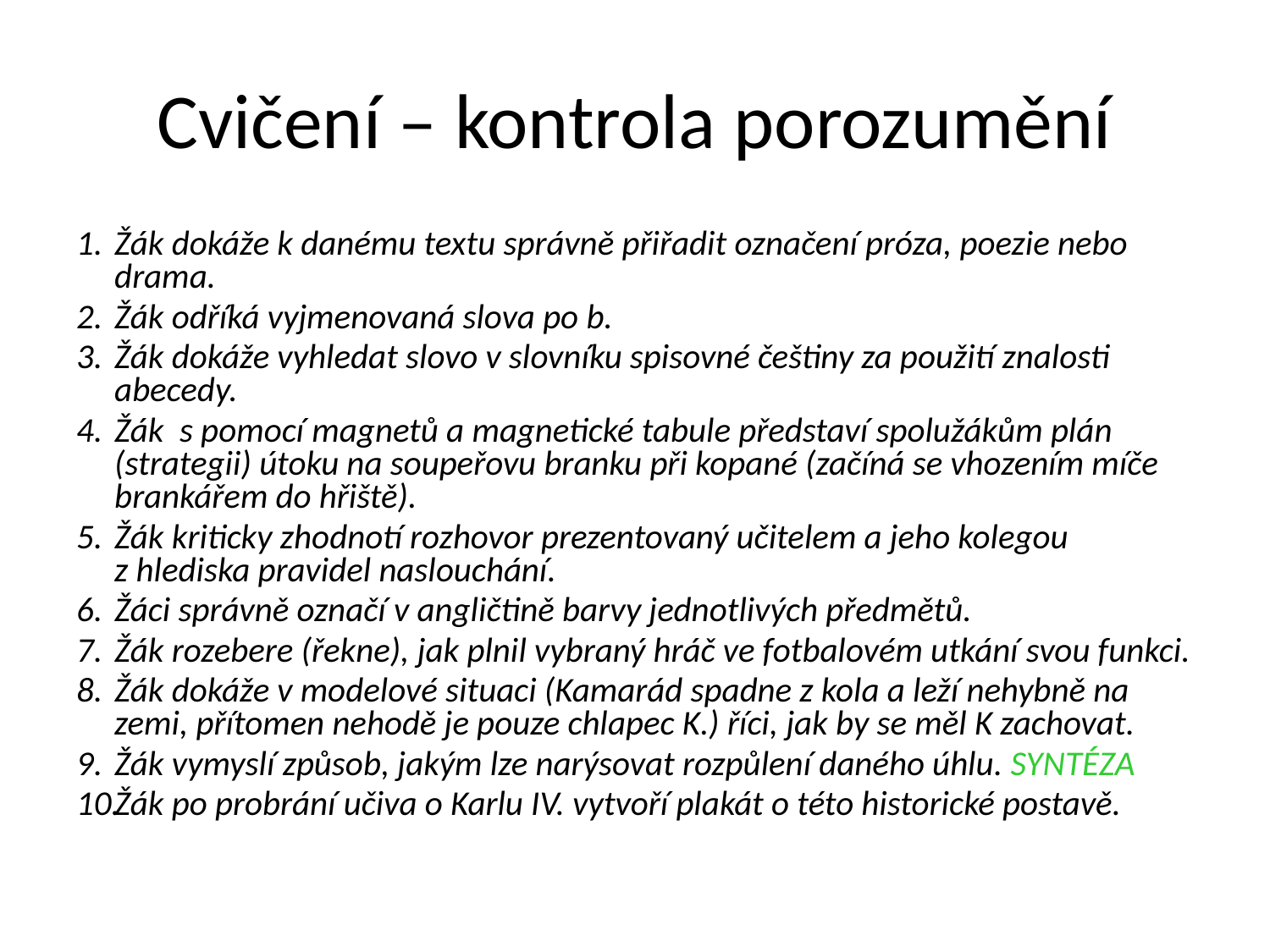

# Cvičení – kontrola porozumění
Žák dokáže k danému textu správně přiřadit označení próza, poezie nebo drama.
Žák odříká vyjmenovaná slova po b.
Žák dokáže vyhledat slovo v slovníku spisovné češtiny za použití znalosti abecedy.
Žák  s pomocí magnetů a magnetické tabule představí spolužákům plán (strategii) útoku na soupeřovu branku při kopané (začíná se vhozením míče brankářem do hřiště).
Žák kriticky zhodnotí rozhovor prezentovaný učitelem a jeho kolegou z hlediska pravidel naslouchání.
Žáci správně označí v angličtině barvy jednotlivých předmětů.
Žák rozebere (řekne), jak plnil vybraný hráč ve fotbalovém utkání svou funkci.
Žák dokáže v modelové situaci (Kamarád spadne z kola a leží nehybně na zemi, přítomen nehodě je pouze chlapec K.) říci, jak by se měl K zachovat.
Žák vymyslí způsob, jakým lze narýsovat rozpůlení daného úhlu. SYNTÉZA
Žák po probrání učiva o Karlu IV. vytvoří plakát o této historické postavě.